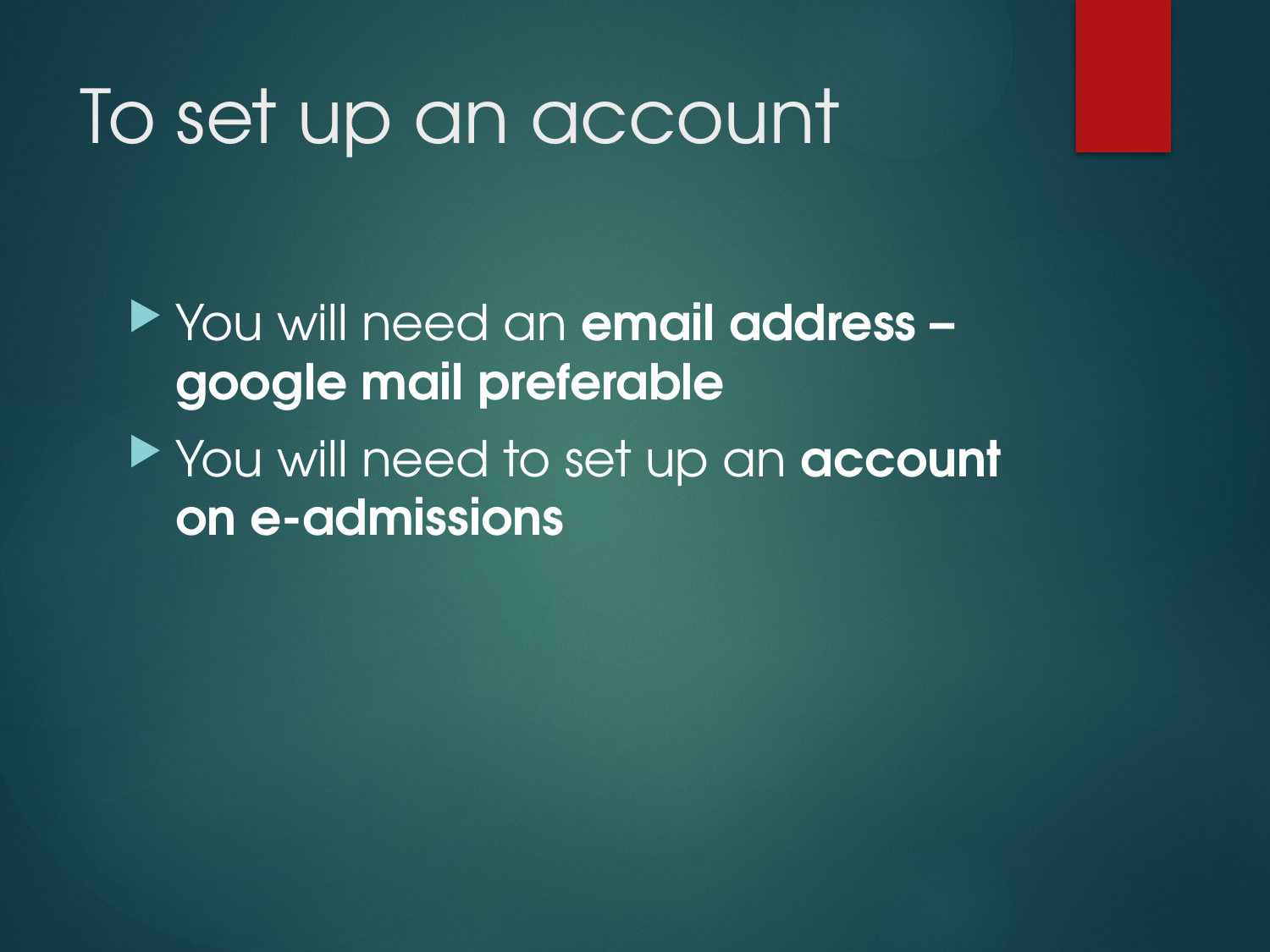

# To set up an account
You will need an email address – google mail preferable
You will need to set up an account on e-admissions